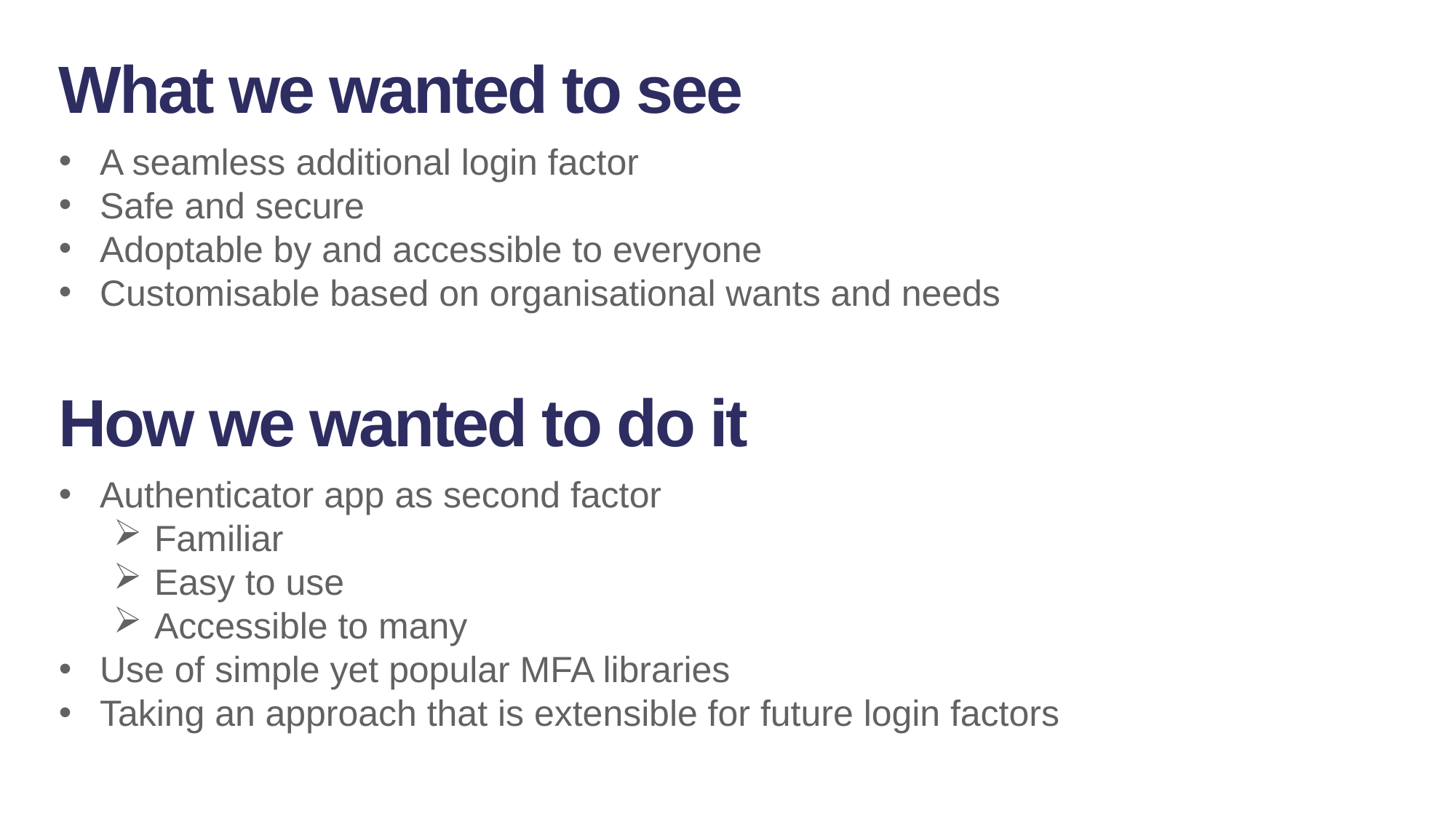

What we wanted to see
A seamless additional login factor
Safe and secure
Adoptable by and accessible to everyone
Customisable based on organisational wants and needs
How we wanted to do it
Authenticator app as second factor
Familiar
Easy to use
Accessible to many
Use of simple yet popular MFA libraries
Taking an approach that is extensible for future login factors